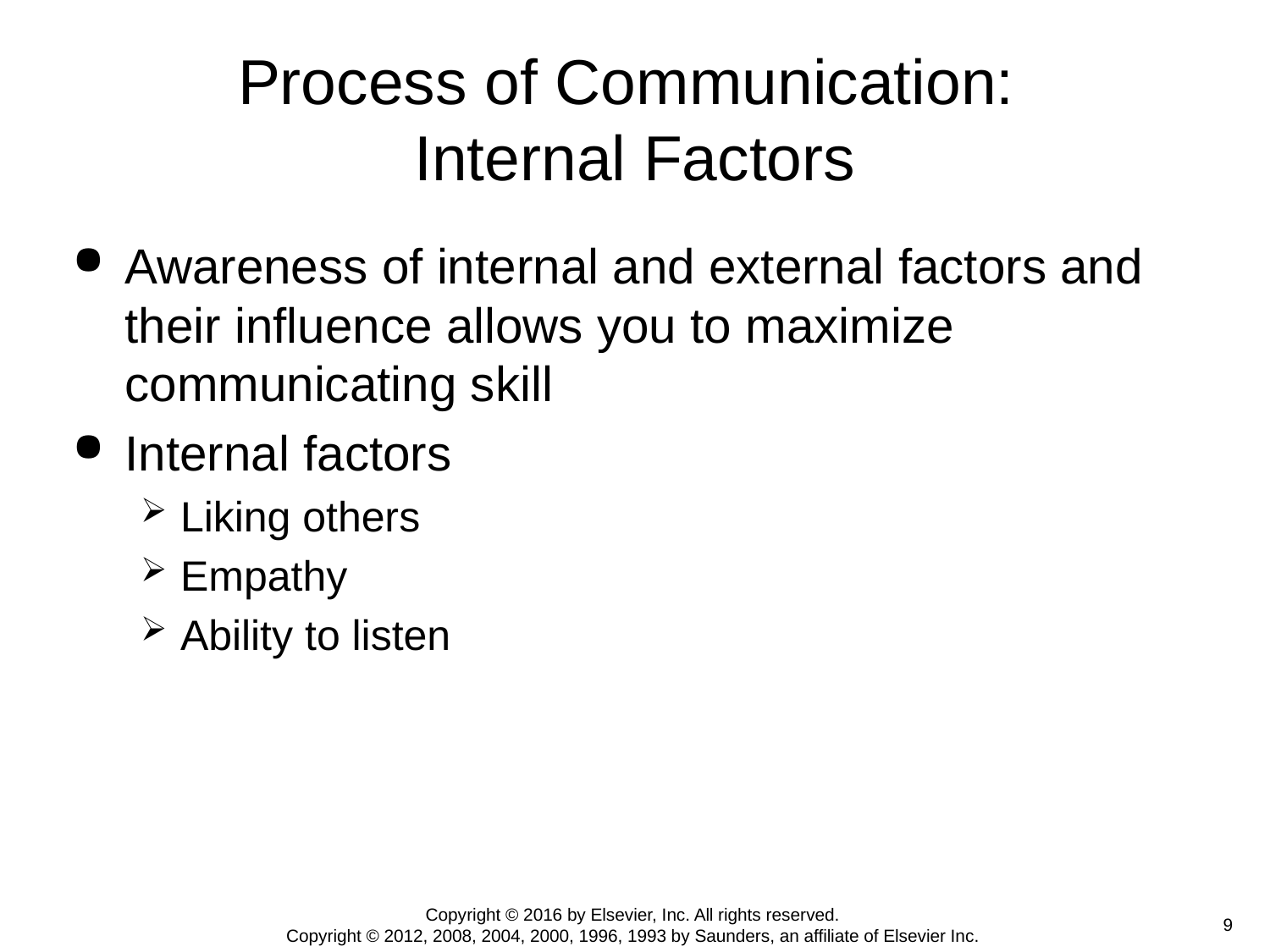

# Process of Communication: Internal Factors
Awareness of internal and external factors and their influence allows you to maximize communicating skill
Internal factors
Liking others
Empathy
Ability to listen
Copyright © 2016 by Elsevier, Inc. All rights reserved.
Copyright © 2012, 2008, 2004, 2000, 1996, 1993 by Saunders, an affiliate of Elsevier Inc.
 9